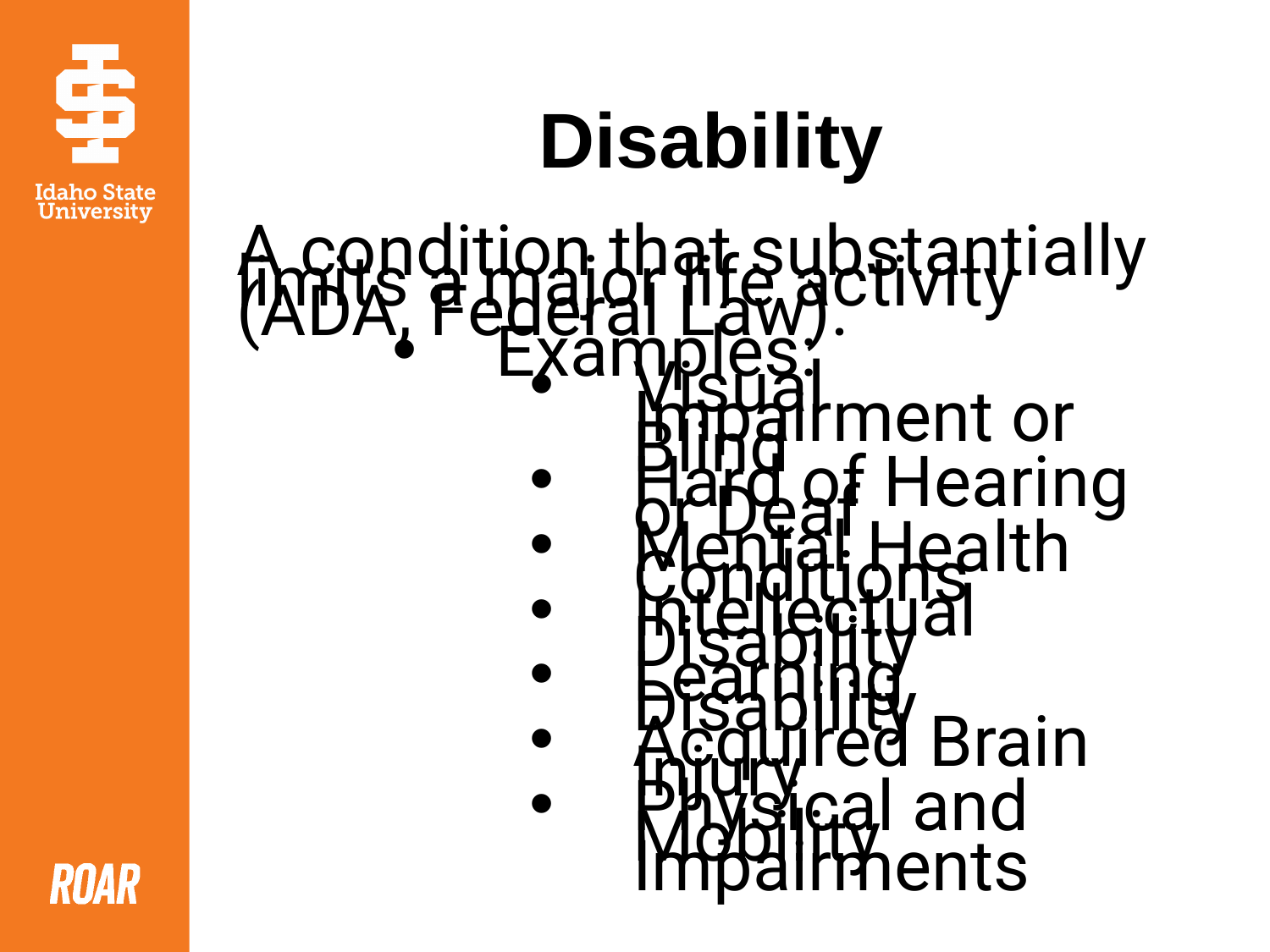

# Disability
A condition that substantially limits a major life activity (ADA, Federal Law).
Examples:
Visual Impairment or Blind
Hard of Hearing or Deaf
Mental Health Conditions
Intellectual Disability
Learning Disability
Acquired Brain Injury
Physical and Mobility Impairments